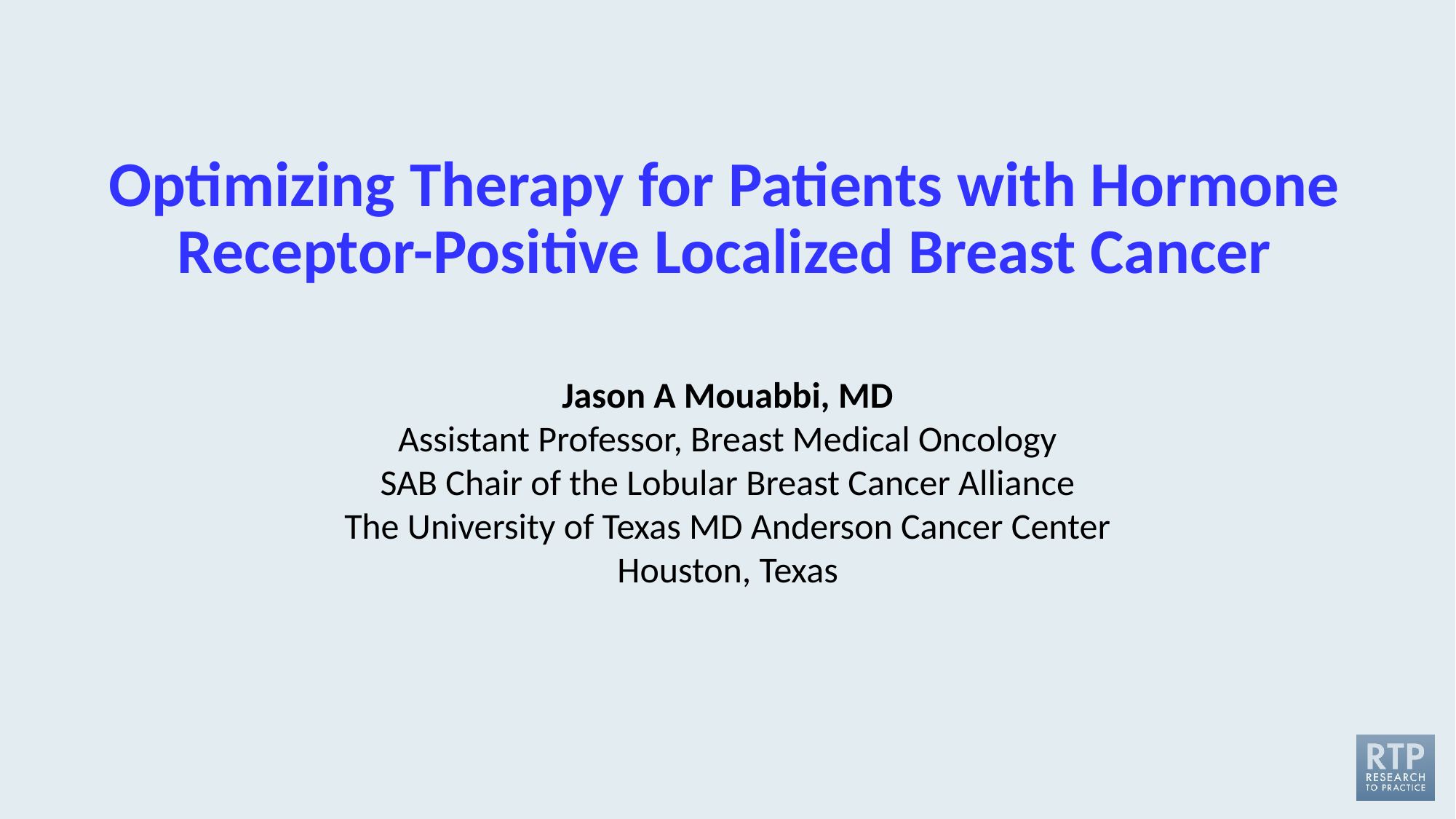

# Optimizing Therapy for Patients with Hormone Receptor-Positive Localized Breast Cancer
Jason A Mouabbi, MD
Assistant Professor, Breast Medical Oncology
SAB Chair of the Lobular Breast Cancer Alliance
The University of Texas MD Anderson Cancer Center
Houston, Texas